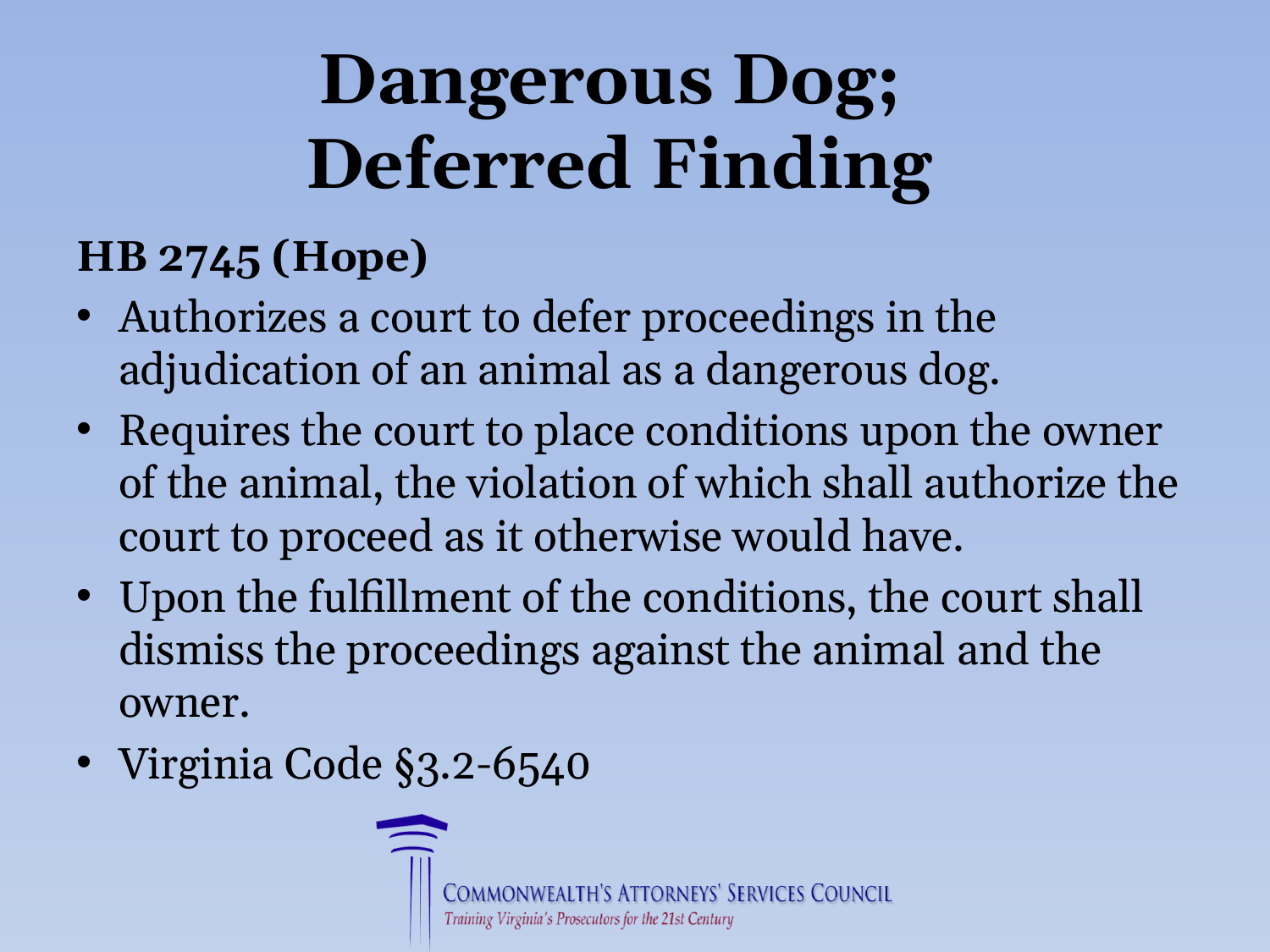

# Dangerous Dog; Deferred Finding
HB 2745 (Hope)
Authorizes a court to defer proceedings in the adjudication of an animal as a dangerous dog.
Requires the court to place conditions upon the owner of the animal, the violation of which shall authorize the court to proceed as it otherwise would have.
Upon the fulfillment of the conditions, the court shall dismiss the proceedings against the animal and the owner.
Virginia Code §3.2-6540